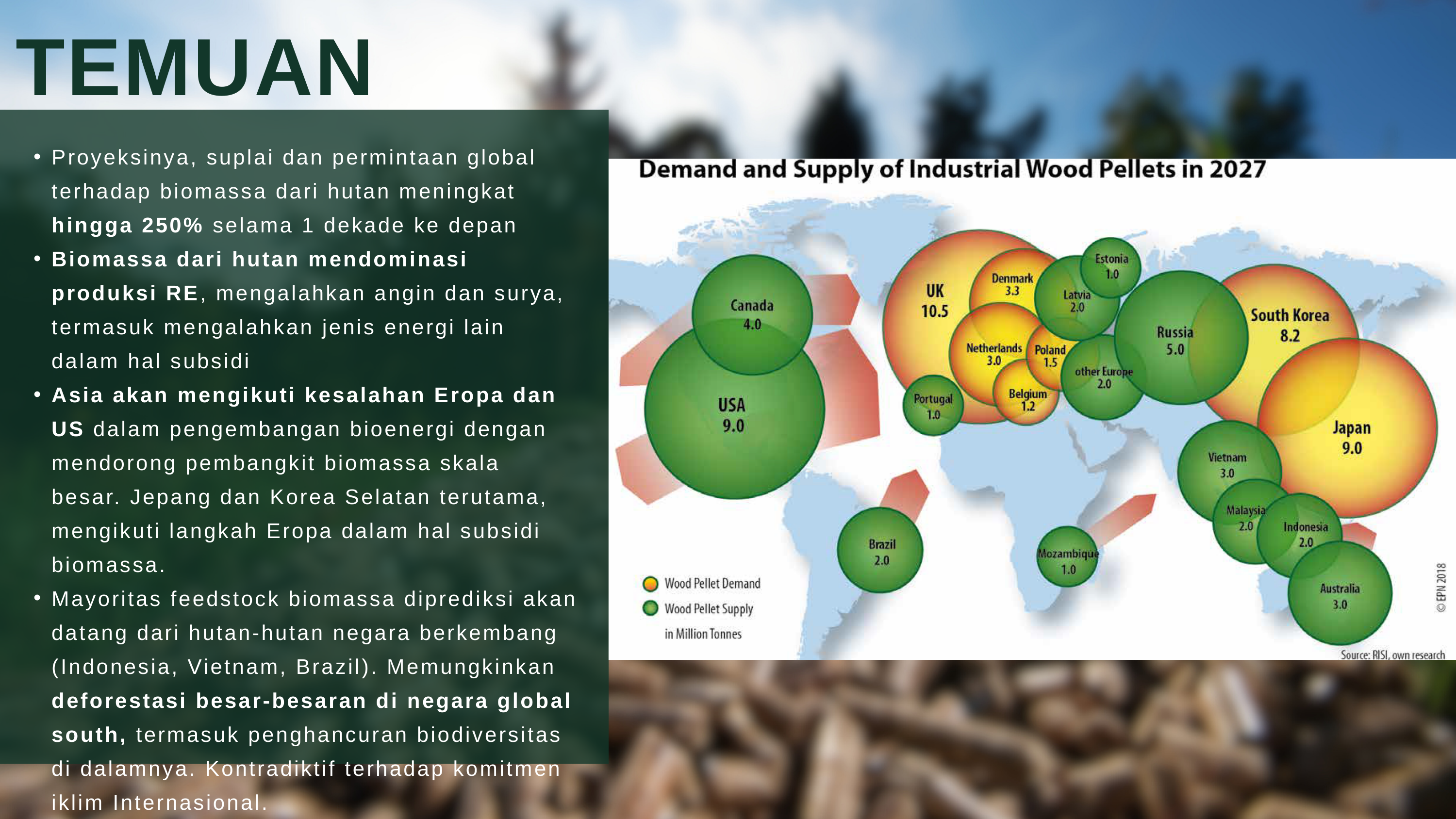

TEMUAN

Proyeksinya, suplai dan permintaan global terhadap biomassa dari hutan meningkat hingga 250% selama 1 dekade ke depan
Biomassa dari hutan mendominasi produksi RE, mengalahkan angin dan surya, termasuk mengalahkan jenis energi lain dalam hal subsidi
Asia akan mengikuti kesalahan Eropa dan US dalam pengembangan bioenergi dengan mendorong pembangkit biomassa skala besar. Jepang dan Korea Selatan terutama, mengikuti langkah Eropa dalam hal subsidi biomassa.
Mayoritas feedstock biomassa diprediksi akan datang dari hutan-hutan negara berkembang (Indonesia, Vietnam, Brazil). Memungkinkan deforestasi besar-besaran di negara global south, termasuk penghancuran biodiversitas di dalamnya. Kontradiktif terhadap komitmen iklim Internasional.